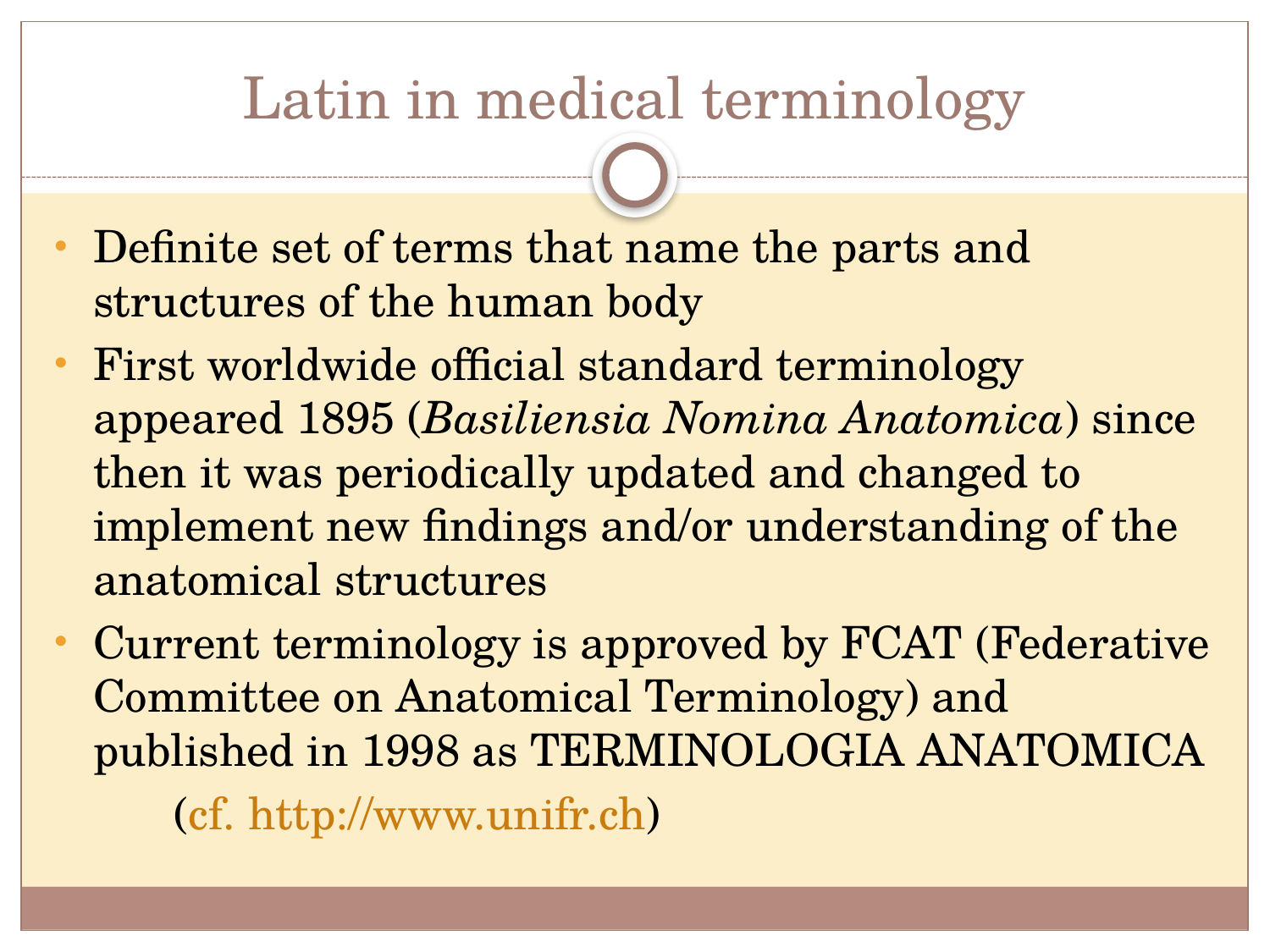

# Latin in medical terminology
Definite set of terms that name the parts and structures of the human body
First worldwide official standard terminology appeared 1895 (Basiliensia Nomina Anatomica) since then it was periodically updated and changed to implement new findings and/or understanding of the anatomical structures
Current terminology is approved by FCAT (Federative Committee on Anatomical Terminology) and published in 1998 as TERMINOLOGIA ANATOMICA
	(cf. http://www.unifr.ch)